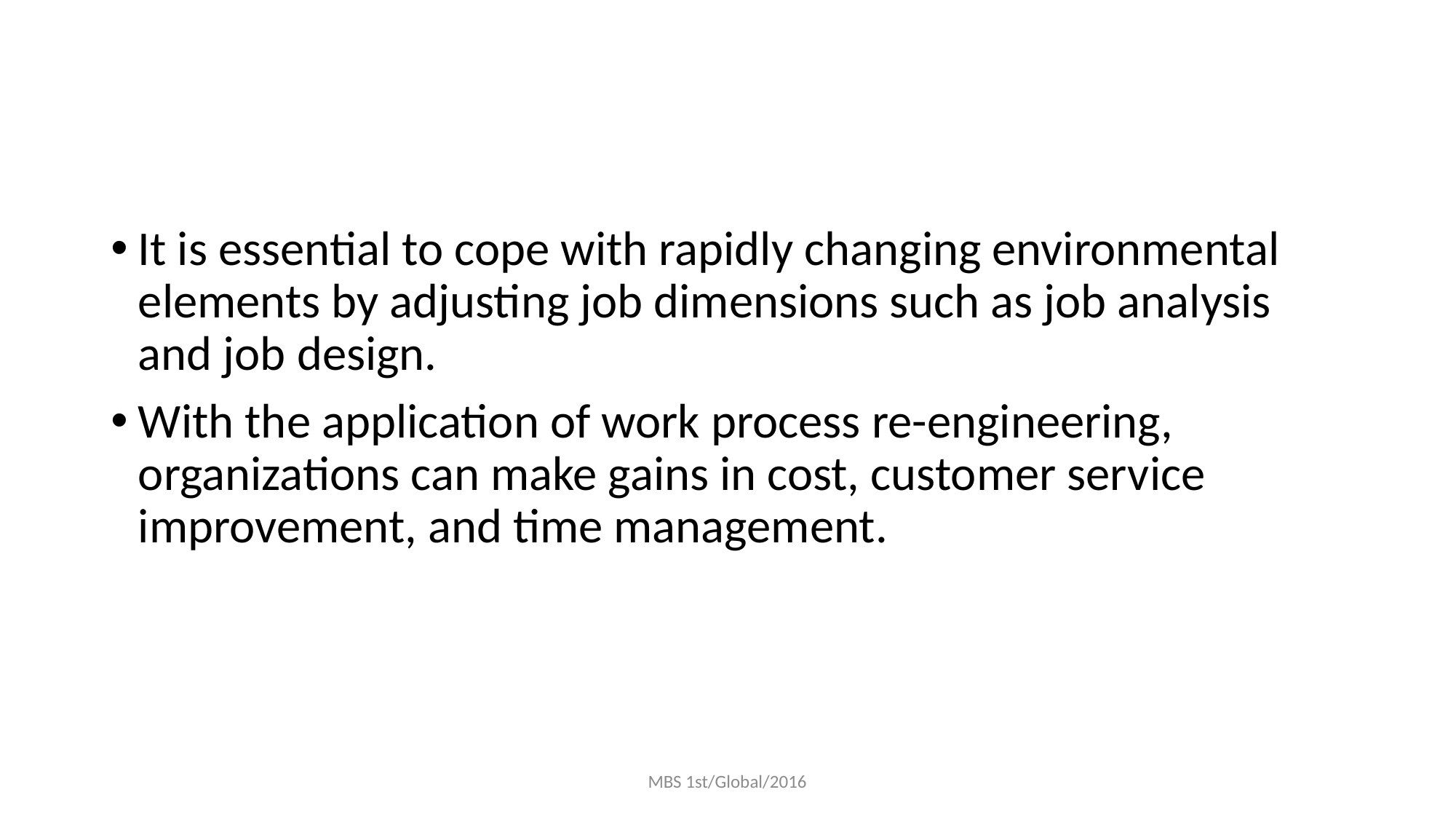

#
It is essential to cope with rapidly changing environmental elements by adjusting job dimensions such as job analysis and job design.
With the application of work process re-engineering, organizations can make gains in cost, customer service improvement, and time management.
MBS 1st/Global/2016